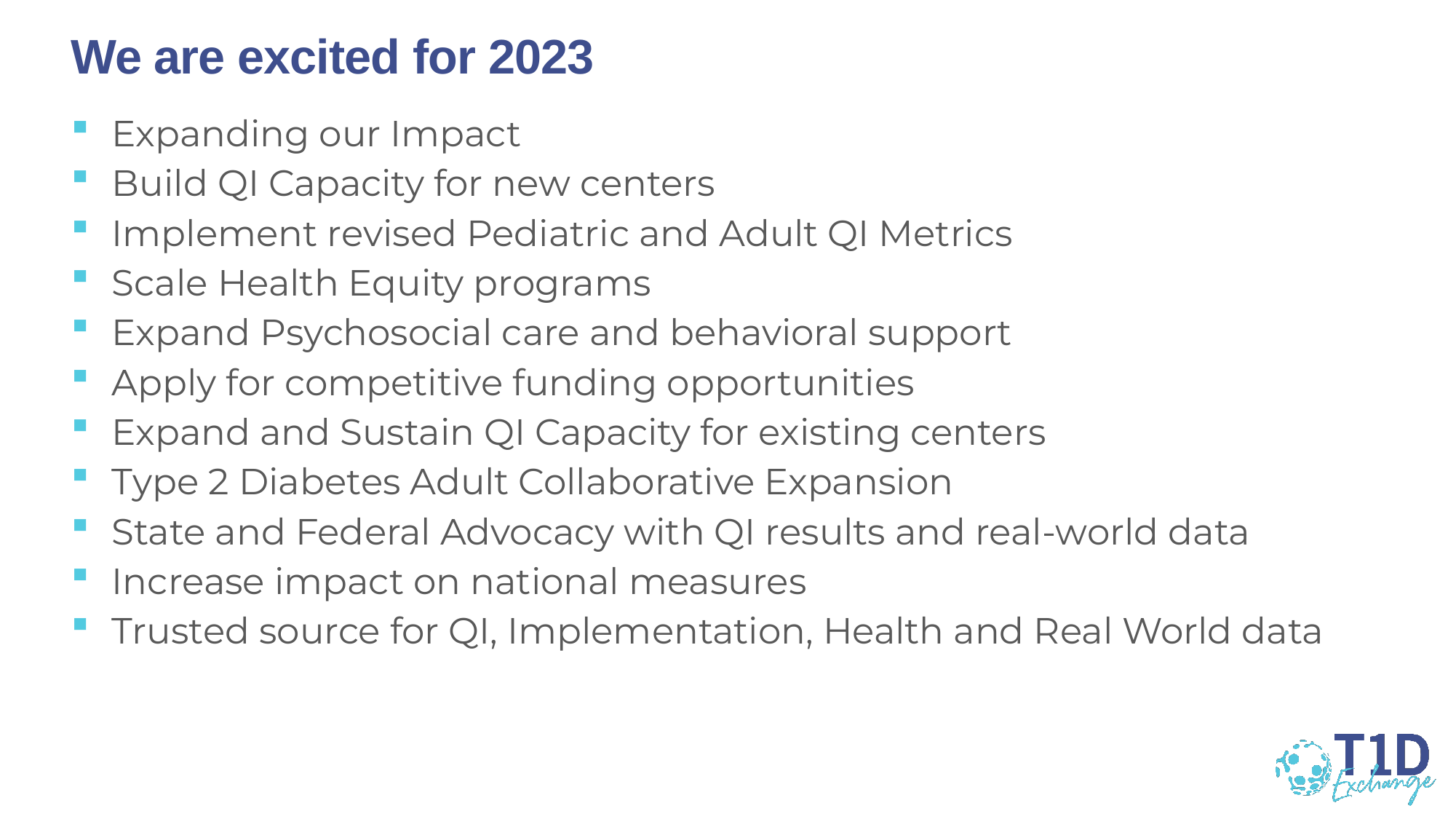

# We are excited for 2023
Expanding our Impact
Build QI Capacity for new centers
Implement revised Pediatric and Adult QI Metrics
Scale Health Equity programs
Expand Psychosocial care and behavioral support
Apply for competitive funding opportunities
Expand and Sustain QI Capacity for existing centers
Type 2 Diabetes Adult Collaborative Expansion
State and Federal Advocacy with QI results and real-world data
Increase impact on national measures
Trusted source for QI, Implementation, Health and Real World data